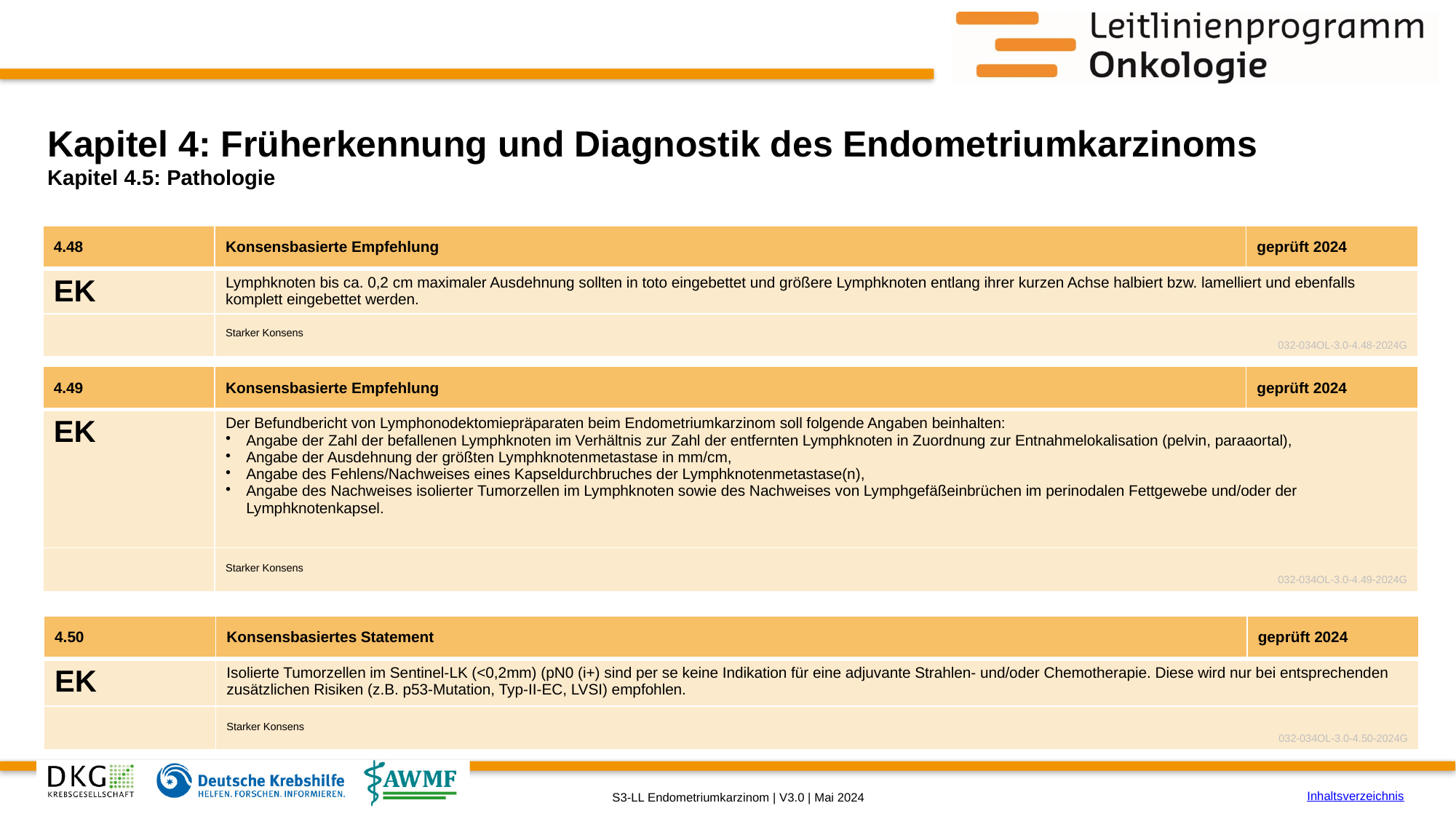

# Kapitel 4: Früherkennung und Diagnostik des Endometriumkarzinoms
Kapitel 4.5: Pathologie
| 4.48 | Konsensbasierte Empfehlung | geprüft 2024 |
| --- | --- | --- |
| EK | Lymphknoten bis ca. 0,2 cm maximaler Ausdehnung sollten in toto eingebettet und größere Lymphknoten entlang ihrer kurzen Achse halbiert bzw. lamelliert und ebenfalls komplett eingebettet werden. |  |
|  | Starker Konsens 032-034OL-3.0-4.48-2024G |  |
| 4.49 | Konsensbasierte Empfehlung | geprüft 2024 |
| --- | --- | --- |
| EK | Der Befundbericht von Lymphonodektomiepräparaten beim Endometriumkarzinom soll folgende Angaben beinhalten: Angabe der Zahl der befallenen Lymphknoten im Verhältnis zur Zahl der entfernten Lymphknoten in Zuordnung zur Entnahmelokalisation (pelvin, paraaortal), Angabe der Ausdehnung der größten Lymphknotenmetastase in mm/cm, Angabe des Fehlens/Nachweises eines Kapseldurchbruches der Lymphknotenmetastase(n), Angabe des Nachweises isolierter Tumorzellen im Lymphknoten sowie des Nachweises von Lymphgefäßeinbrüchen im perinodalen Fettgewebe und/oder der Lymphknotenkapsel. |  |
|  | Starker Konsens 032-034OL-3.0-4.49-2024G |  |
| 4.50 | Konsensbasiertes Statement | geprüft 2024 |
| --- | --- | --- |
| EK | Isolierte Tumorzellen im Sentinel-LK (<0,2mm) (pN0 (i+) sind per se keine Indikation für eine adjuvante Strahlen- und/oder Chemotherapie. Diese wird nur bei entsprechenden zusätzlichen Risiken (z.B. p53-Mutation, Typ-II-EC, LVSI) empfohlen. |  |
|  | Starker Konsens 032-034OL-3.0-4.50-2024G |  |
Inhaltsverzeichnis
S3-LL Endometriumkarzinom | V3.0 | Mai 2024